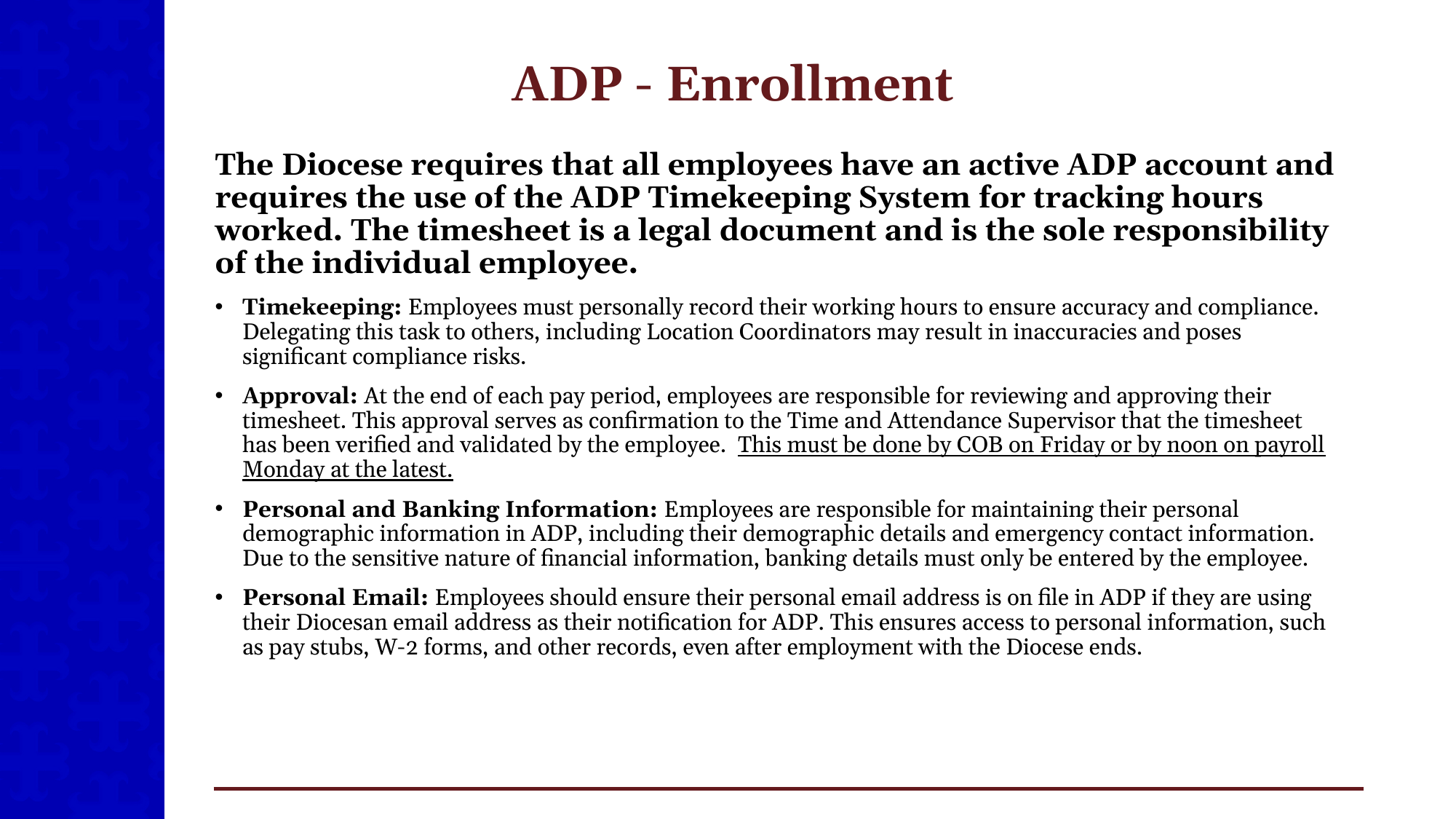

# ADP - Enrollment
The Diocese requires that all employees have an active ADP account and requires the use of the ADP Timekeeping System for tracking hours worked. The timesheet is a legal document and is the sole responsibility of the individual employee.
Timekeeping: Employees must personally record their working hours to ensure accuracy and compliance. Delegating this task to others, including Location Coordinators may result in inaccuracies and poses significant compliance risks.
Approval: At the end of each pay period, employees are responsible for reviewing and approving their timesheet. This approval serves as confirmation to the Time and Attendance Supervisor that the timesheet has been verified and validated by the employee.  This must be done by COB on Friday or by noon on payroll Monday at the latest.
Personal and Banking Information: Employees are responsible for maintaining their personal demographic information in ADP, including their demographic details and emergency contact information. Due to the sensitive nature of financial information, banking details must only be entered by the employee.
Personal Email: Employees should ensure their personal email address is on file in ADP if they are using their Diocesan email address as their notification for ADP. This ensures access to personal information, such as pay stubs, W-2 forms, and other records, even after employment with the Diocese ends.